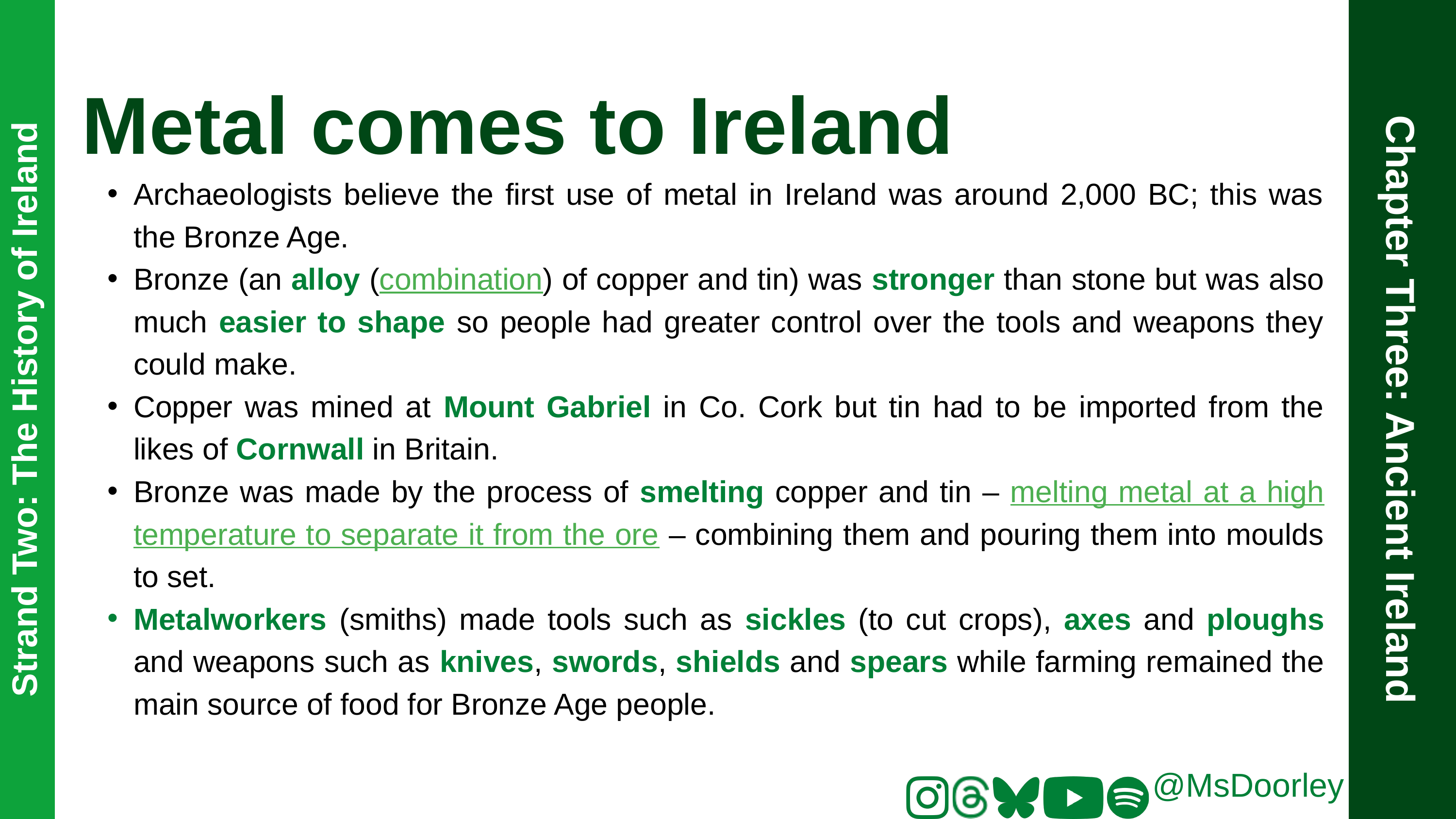

Metal comes to Ireland
Archaeologists believe the first use of metal in Ireland was around 2,000 BC; this was the Bronze Age.
Bronze (an alloy (combination) of copper and tin) was stronger than stone but was also much easier to shape so people had greater control over the tools and weapons they could make.
Copper was mined at Mount Gabriel in Co. Cork but tin had to be imported from the likes of Cornwall in Britain.
Bronze was made by the process of smelting copper and tin – melting metal at a high temperature to separate it from the ore – combining them and pouring them into moulds to set.
Metalworkers (smiths) made tools such as sickles (to cut crops), axes and ploughs and weapons such as knives, swords, shields and spears while farming remained the main source of food for Bronze Age people.
Chapter Three: Ancient Ireland
Strand Two: The History of Ireland

@MsDoorley